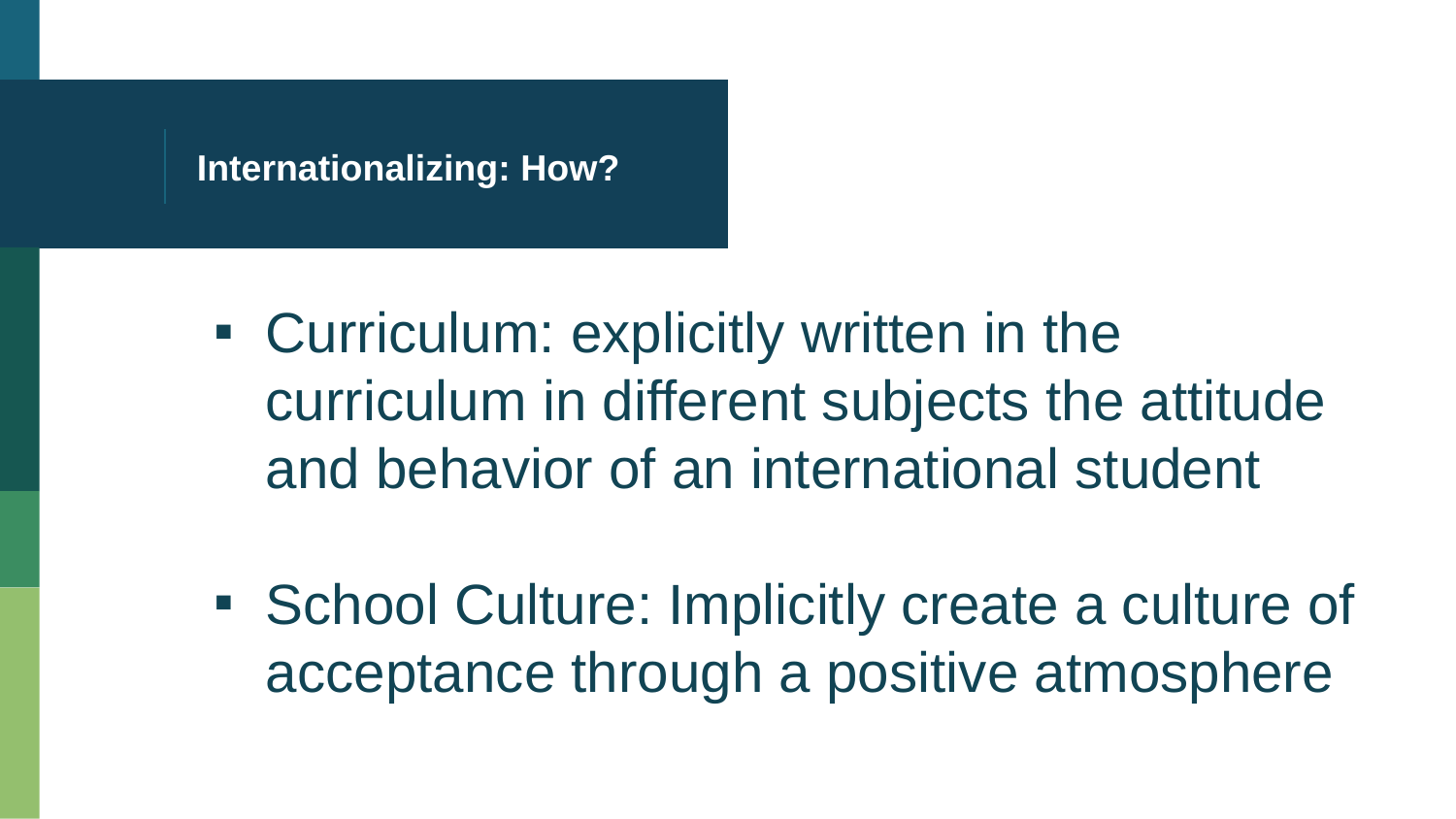

# Internationalizing: How?
Curriculum: explicitly written in the curriculum in different subjects the attitude and behavior of an international student

School Culture: Implicitly create a culture of acceptance through a positive atmosphere